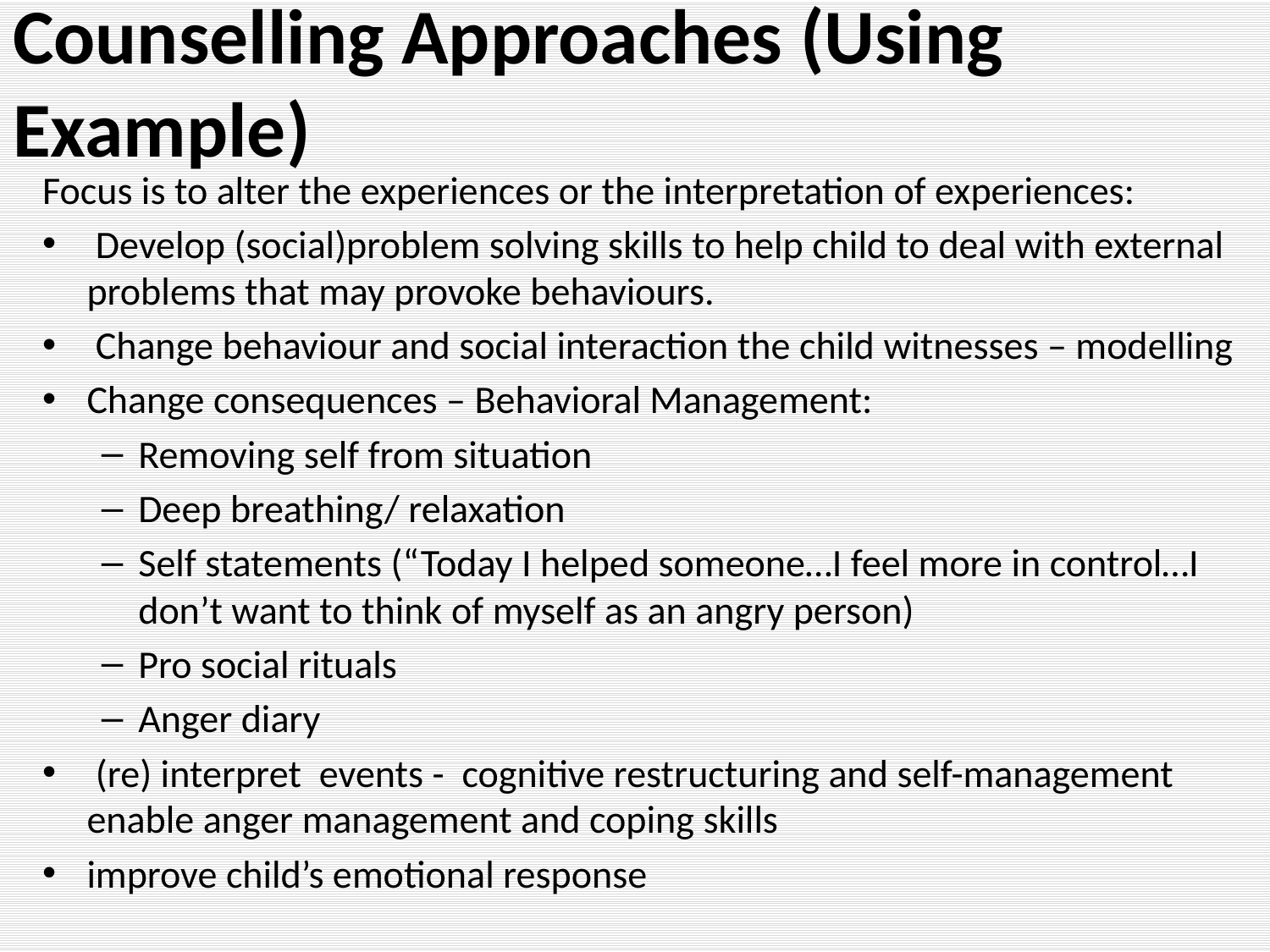

# Counselling Approaches (Using Example)
Focus is to alter the experiences or the interpretation of experiences:
 Develop (social)problem solving skills to help child to deal with external problems that may provoke behaviours.
 Change behaviour and social interaction the child witnesses – modelling
Change consequences – Behavioral Management:
Removing self from situation
Deep breathing/ relaxation
Self statements (“Today I helped someone…I feel more in control…I don’t want to think of myself as an angry person)
Pro social rituals
Anger diary
 (re) interpret  events -  cognitive restructuring and self-management enable anger management and coping skills
improve child’s emotional response